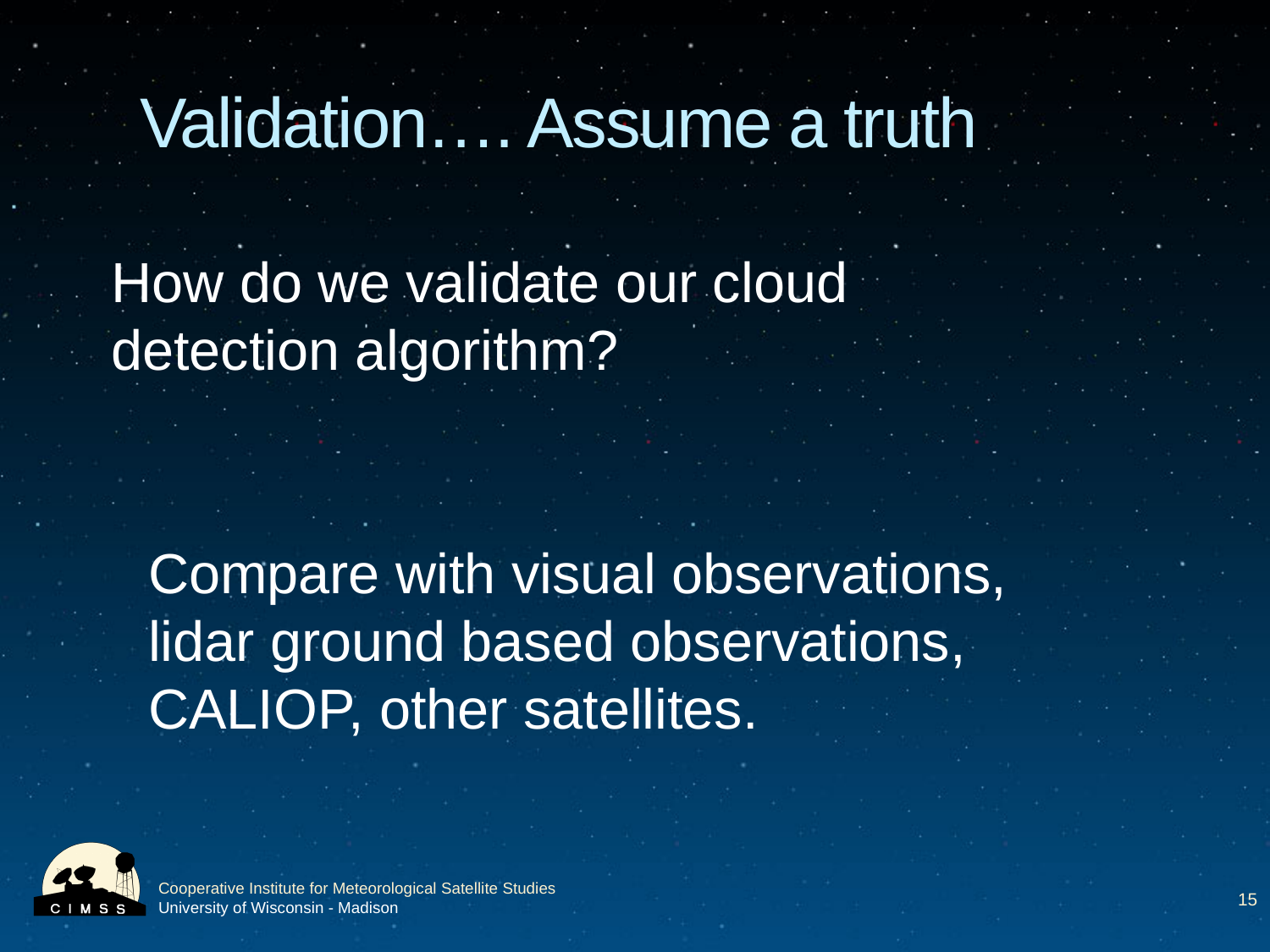

# Validation…. Assume a truth
How do we validate our cloud detection algorithm?
Compare with visual observations, lidar ground based observations, CALIOP, other satellites.
15